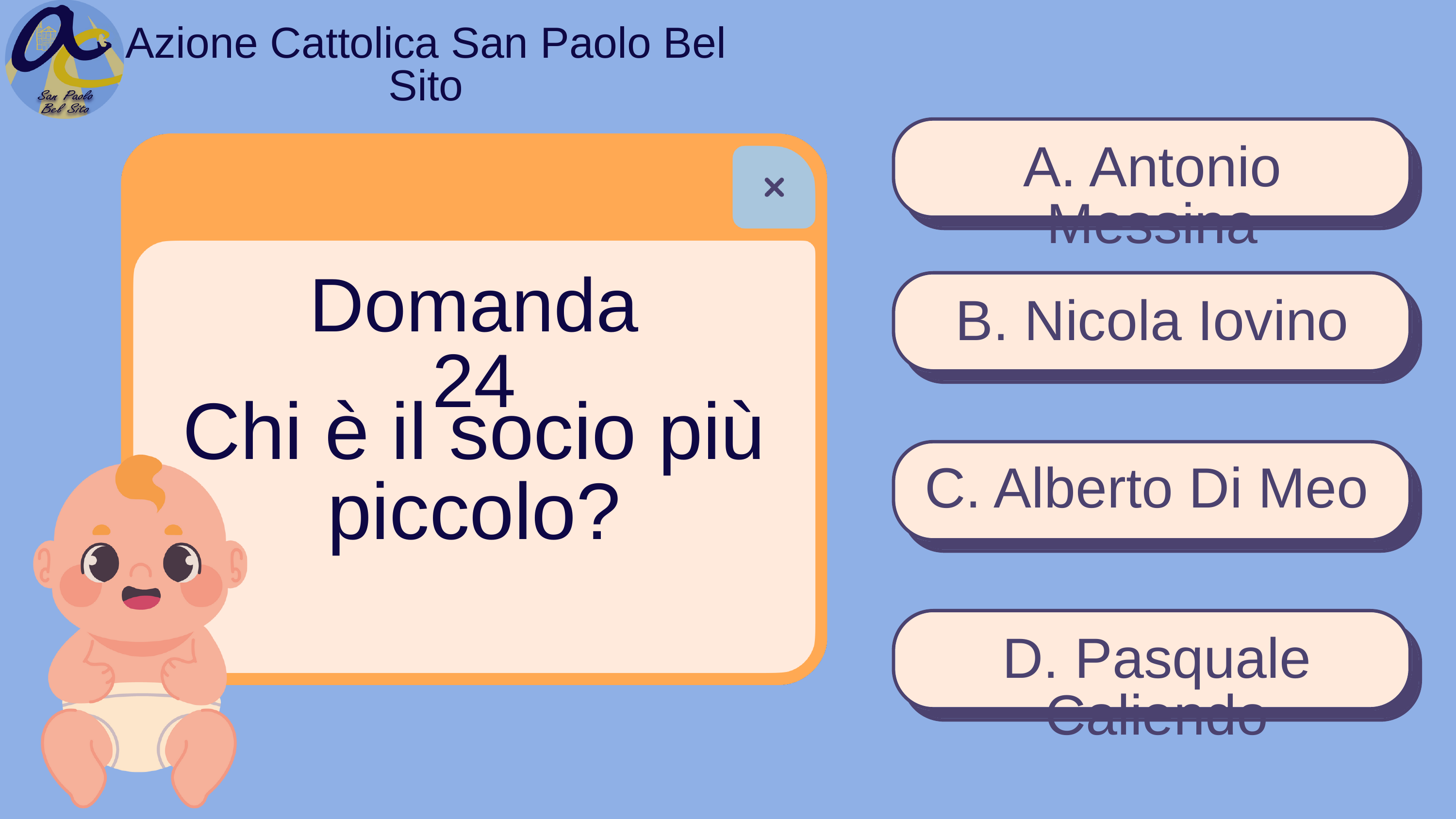

Azione Cattolica San Paolo Bel Sito

A. Antonio Messina
Domanda 24

B. Nicola Iovino
Chi è il socio più piccolo?

C. Alberto Di Meo

D. Pasquale Caliendo